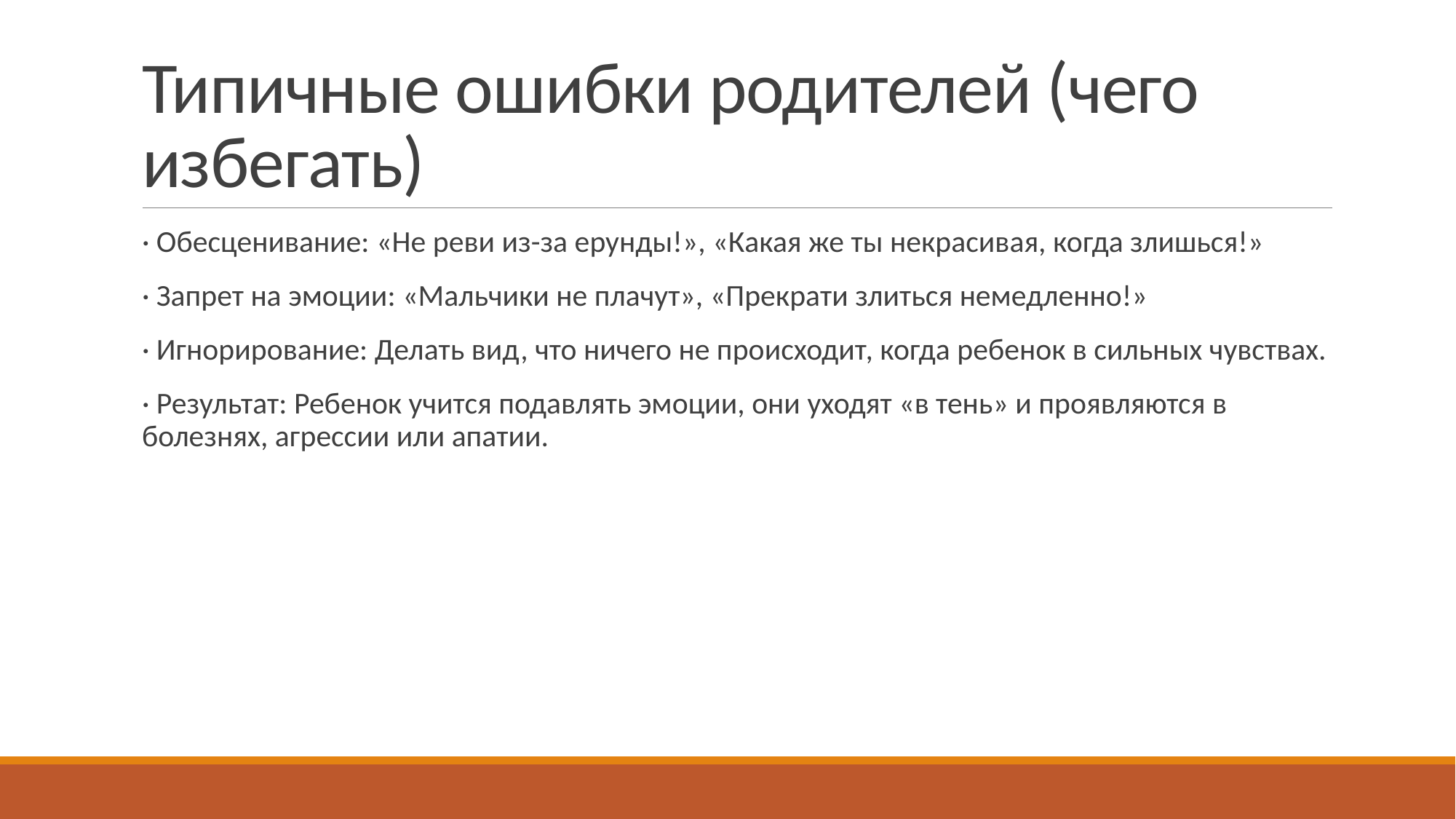

# Типичные ошибки родителей (чего избегать)
· Обесценивание: «Не реви из-за ерунды!», «Какая же ты некрасивая, когда злишься!»
· Запрет на эмоции: «Мальчики не плачут», «Прекрати злиться немедленно!»
· Игнорирование: Делать вид, что ничего не происходит, когда ребенок в сильных чувствах.
· Результат: Ребенок учится подавлять эмоции, они уходят «в тень» и проявляются в болезнях, агрессии или апатии.